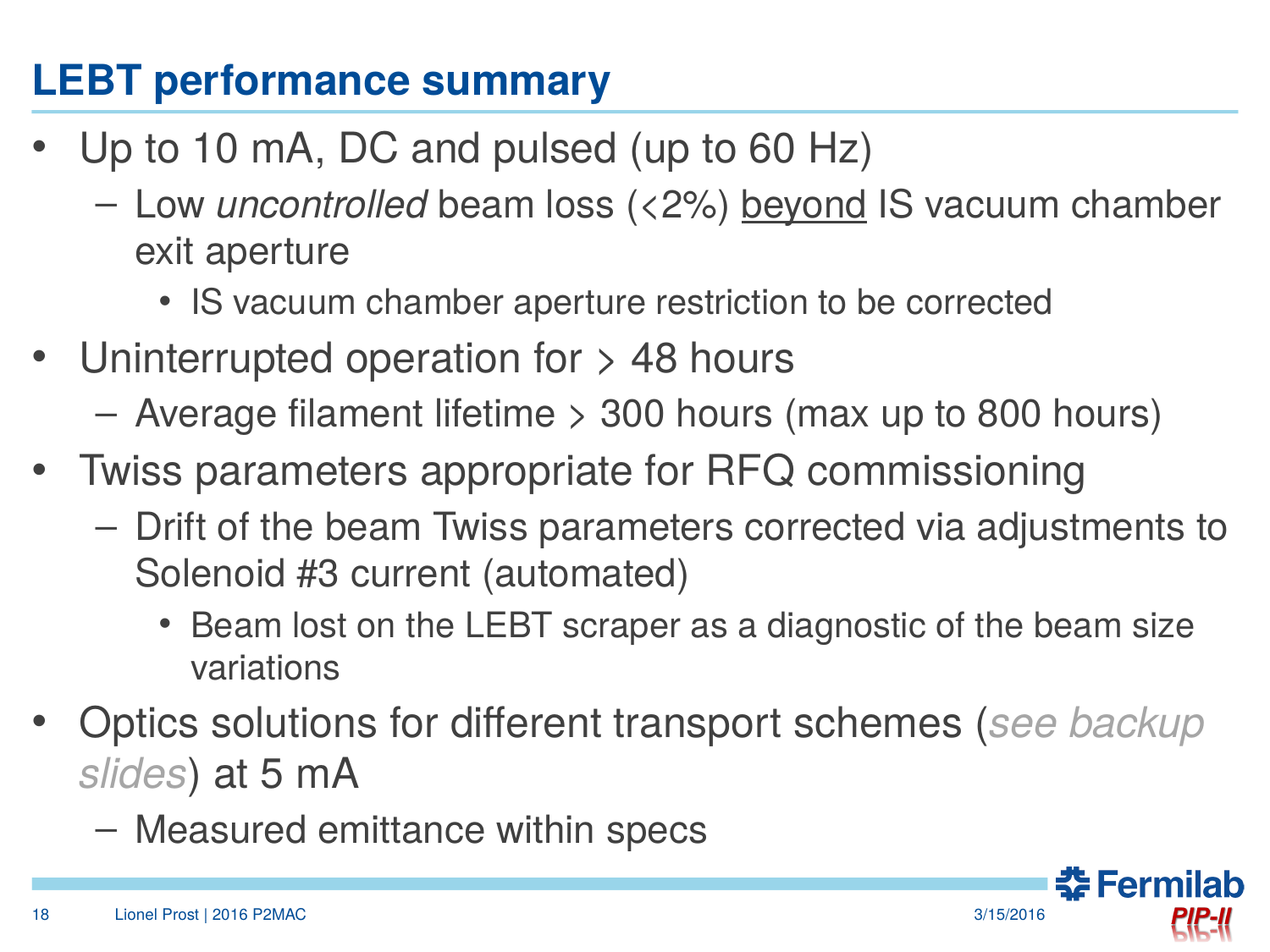

# LEBT performance summary
Up to 10 mA, DC and pulsed (up to 60 Hz)
Low uncontrolled beam loss (<2%) beyond IS vacuum chamber exit aperture
IS vacuum chamber aperture restriction to be corrected
Uninterrupted operation for > 48 hours
Average filament lifetime > 300 hours (max up to 800 hours)
Twiss parameters appropriate for RFQ commissioning
Drift of the beam Twiss parameters corrected via adjustments to Solenoid #3 current (automated)
Beam lost on the LEBT scraper as a diagnostic of the beam size variations
Optics solutions for different transport schemes (see backup slides) at 5 mA
Measured emittance within specs
18
Lionel Prost | 2016 P2MAC
3/15/2016